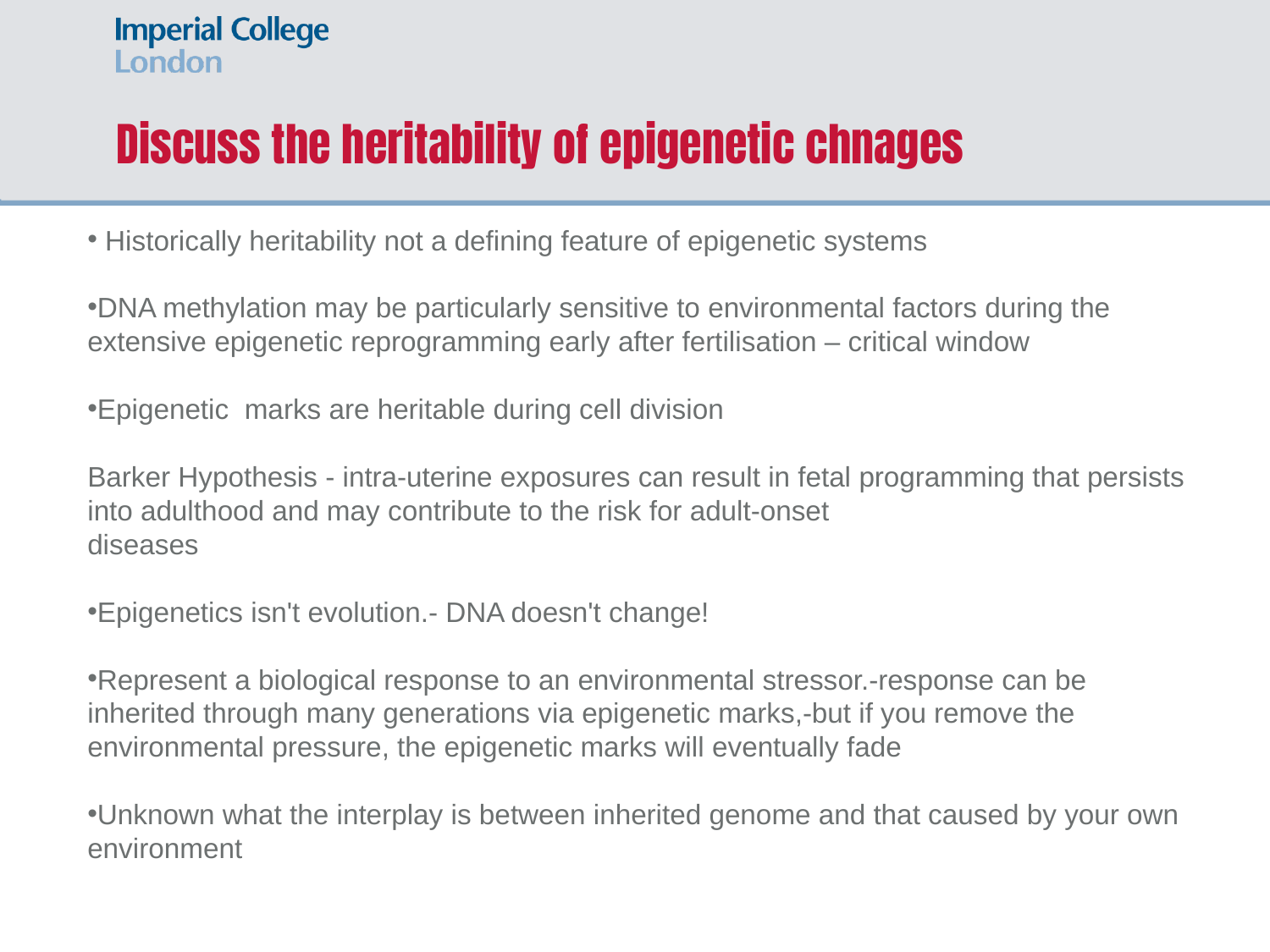

# Discuss the heritability of epigenetic chnages
 Historically heritability not a defining feature of epigenetic systems

DNA methylation may be particularly sensitive to environmental factors during the extensive epigenetic reprogramming early after fertilisation – critical window

Epigenetic  marks are heritable during cell division

Barker Hypothesis - intra-uterine exposures can result in fetal programming that persists into adulthood and may contribute to the risk for adult-onset
diseases

Epigenetics isn't evolution.- DNA doesn't change!

Represent a biological response to an environmental stressor.-response can be inherited through many generations via epigenetic marks,-but if you remove the environmental pressure, the epigenetic marks will eventually fade

Unknown what the interplay is between inherited genome and that caused by your own environment

.